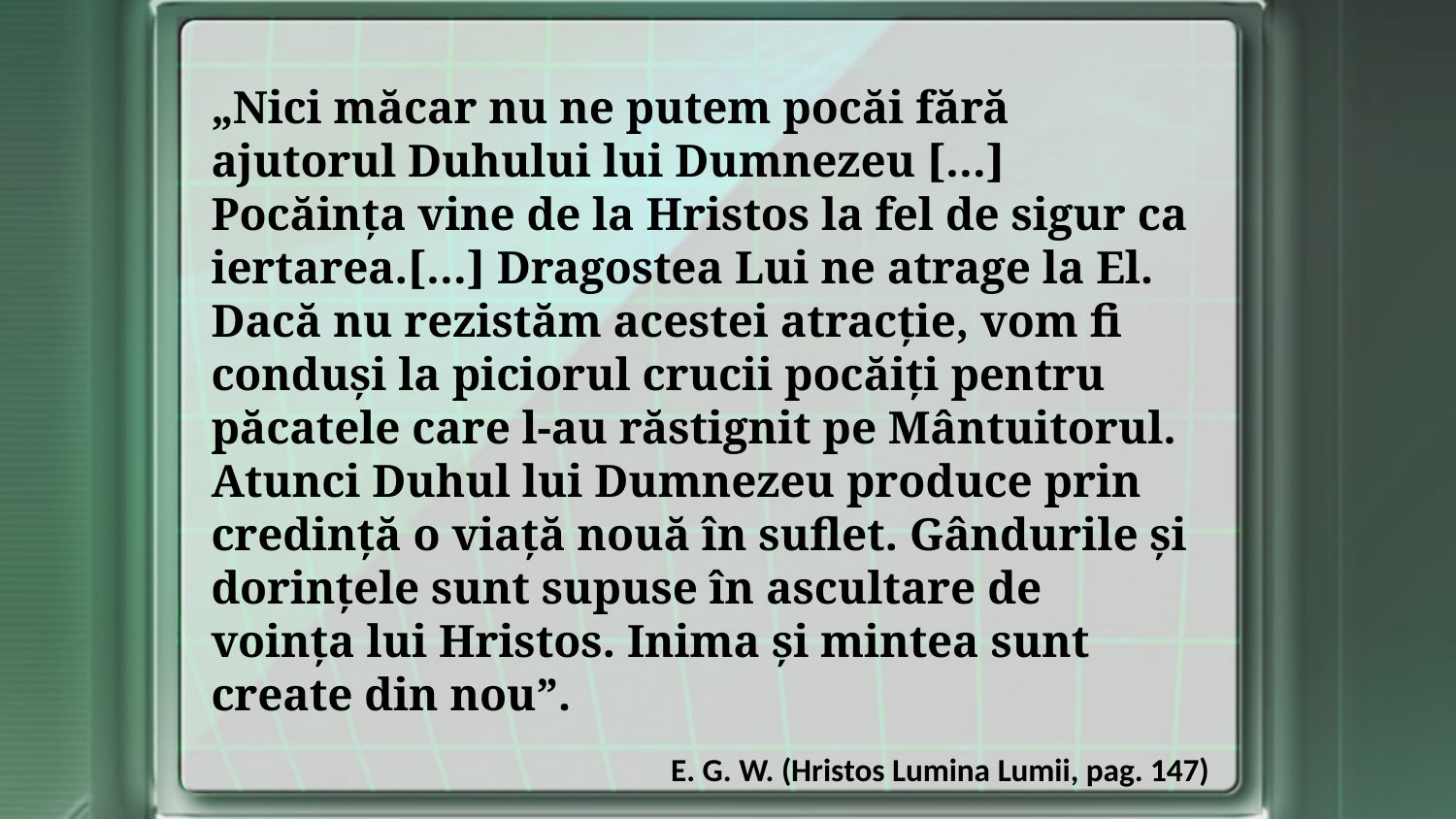

„Nici măcar nu ne putem pocăi fără ajutorul Duhului lui Dumnezeu […] Pocăinţa vine de la Hristos la fel de sigur ca iertarea.[…] Dragostea Lui ne atrage la El. Dacă nu rezistăm acestei atracţie, vom fi conduşi la piciorul crucii pocăiţi pentru păcatele care l-au răstignit pe Mântuitorul. Atunci Duhul lui Dumnezeu produce prin credinţă o viaţă nouă în suflet. Gândurile şi dorinţele sunt supuse în ascultare de voinţa lui Hristos. Inima şi mintea sunt create din nou”.
E. G. W. (Hristos Lumina Lumii, pag. 147)